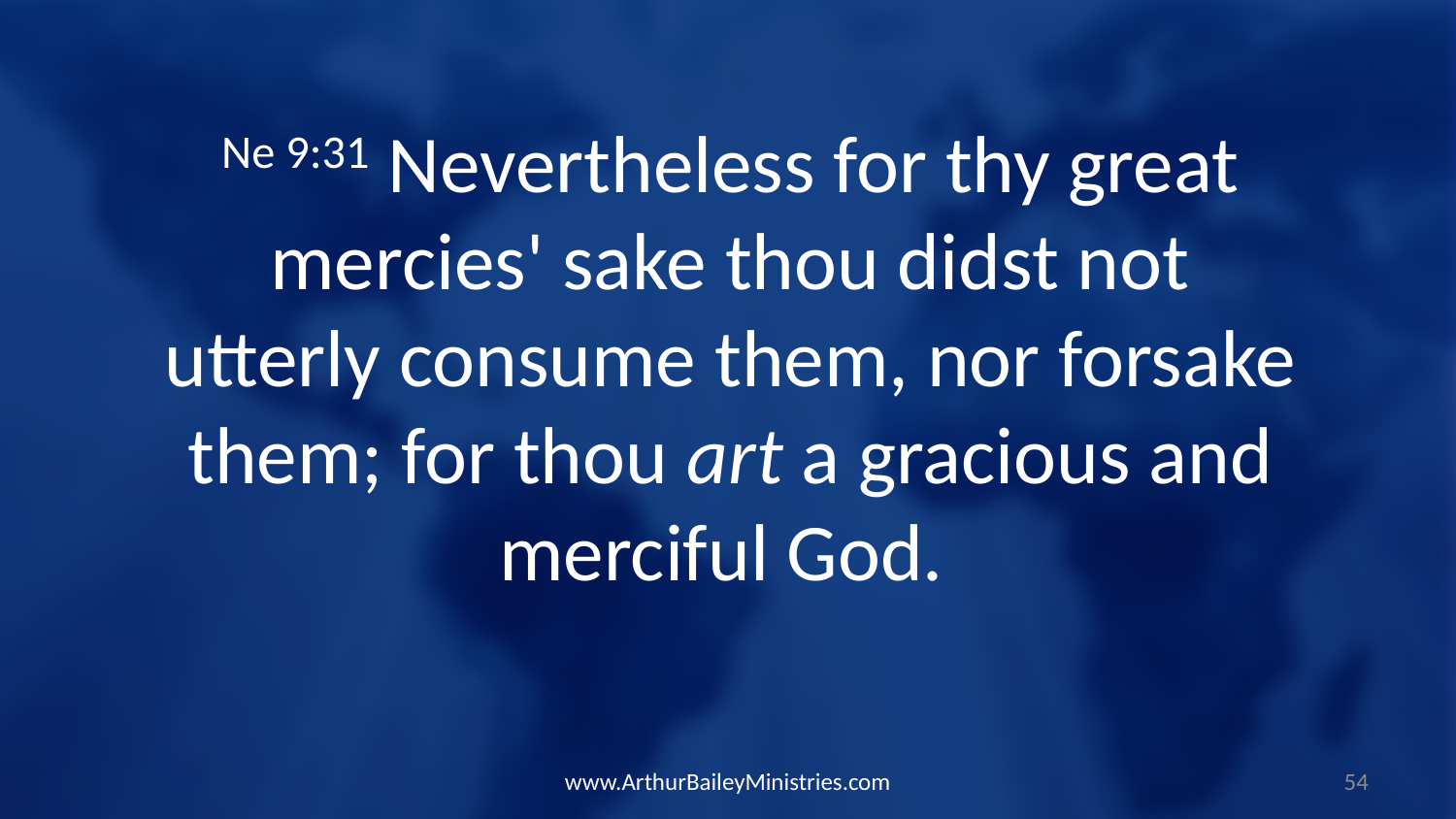

Ne 9:31 Nevertheless for thy great mercies' sake thou didst not utterly consume them, nor forsake them; for thou art a gracious and merciful God.
www.ArthurBaileyMinistries.com
54